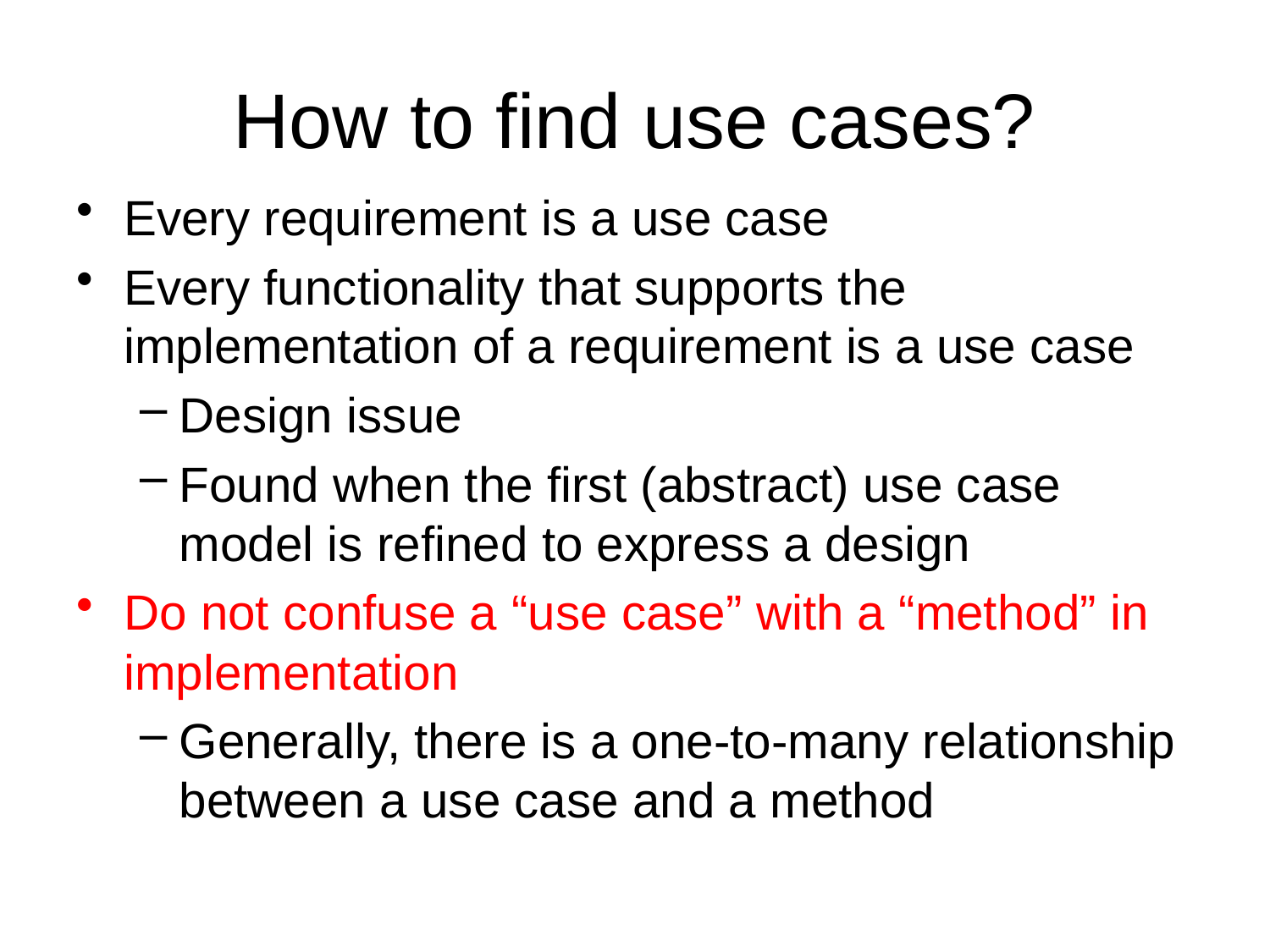

# How to find use cases?
Every requirement is a use case
Every functionality that supports the implementation of a requirement is a use case
Design issue
Found when the first (abstract) use case model is refined to express a design
Do not confuse a “use case” with a “method” in implementation
Generally, there is a one-to-many relationship between a use case and a method